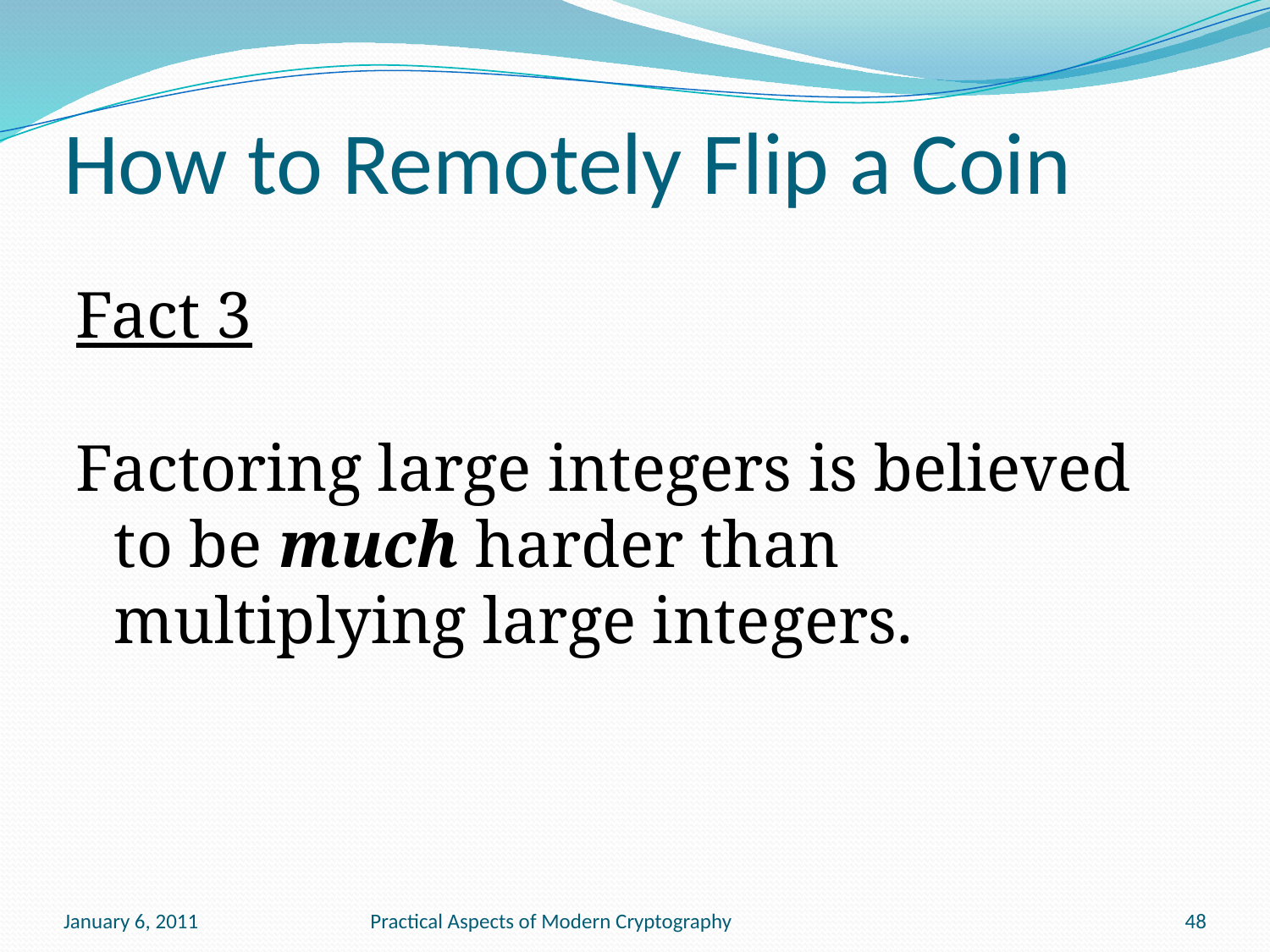

# How to Remotely Flip a Coin
Fact 3

Factoring large integers is believed to be much harder than multiplying large integers.
January 6, 2011
Practical Aspects of Modern Cryptography
48